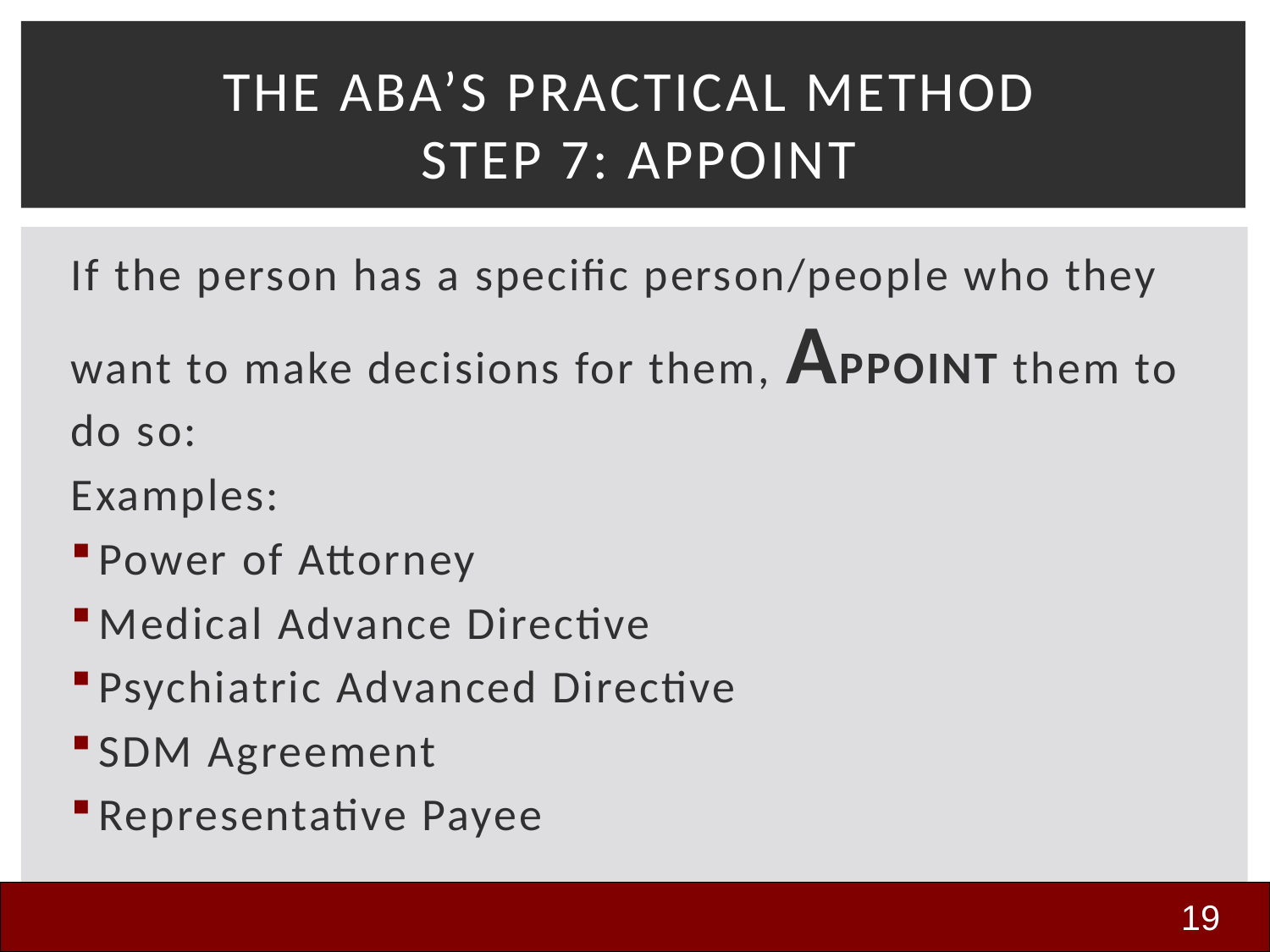

# The ABA’s PRACTICAL Method Step 7: Appoint
If the person has a specific person/people who they want to make decisions for them, APPOINT them to do so:
Examples:
Power of Attorney
Medical Advance Directive
Psychiatric Advanced Directive
SDM Agreement
Representative Payee

19